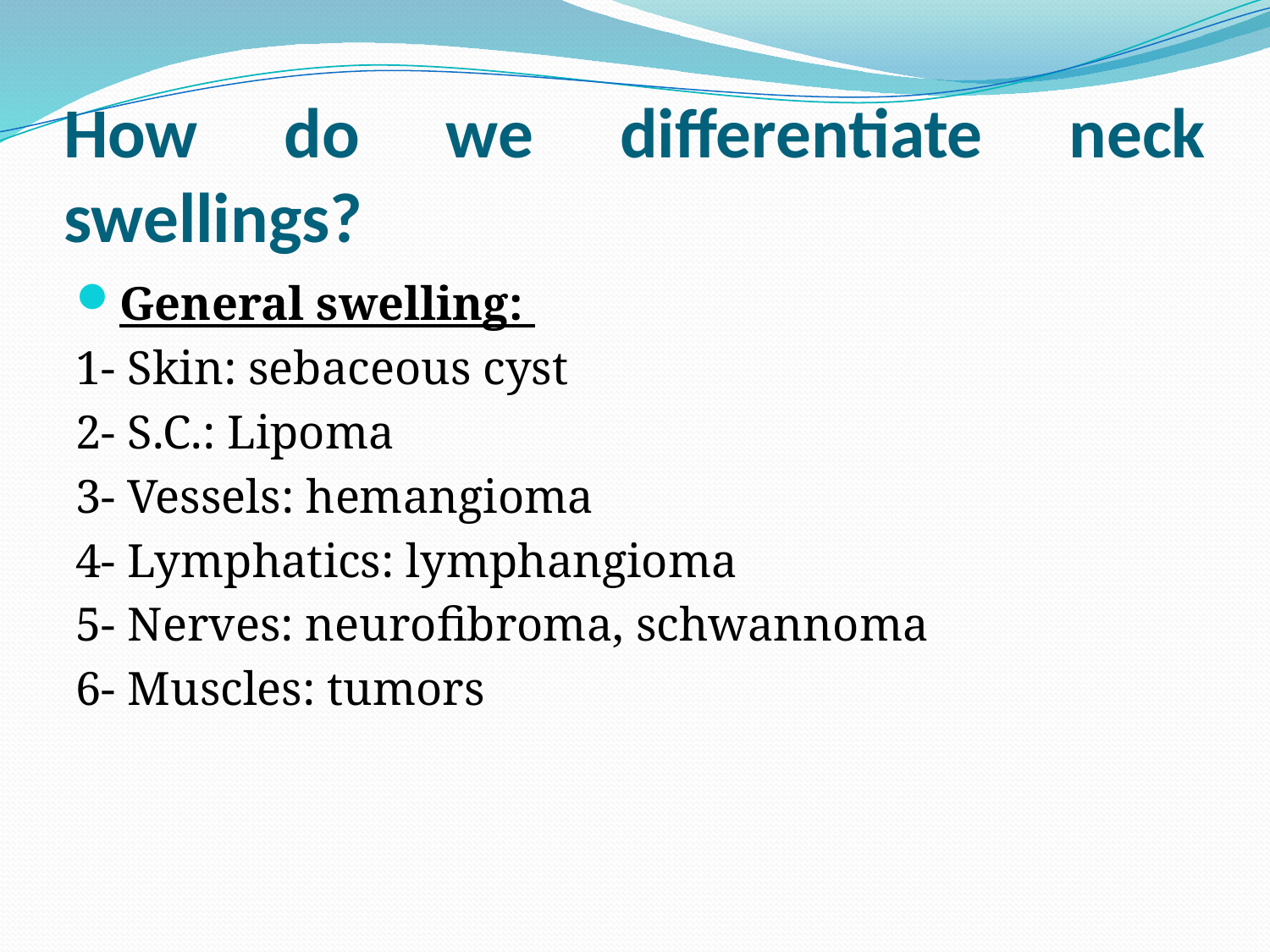

# How do we differentiate neck swellings?
General swelling:
1- Skin: sebaceous cyst
2- S.C.: Lipoma
3- Vessels: hemangioma
4- Lymphatics: lymphangioma
5- Nerves: neurofibroma, schwannoma
6- Muscles: tumors